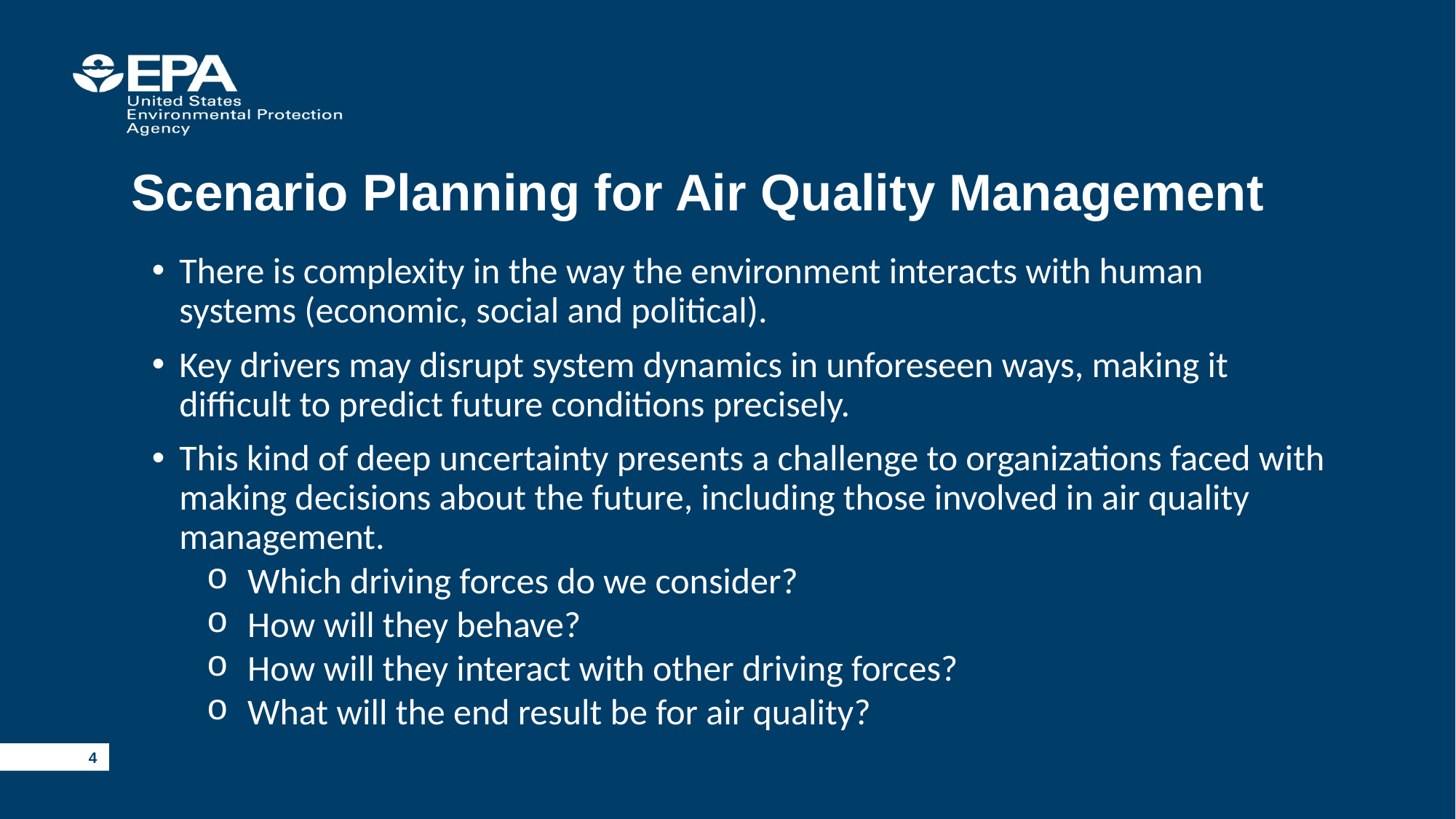

# Scenario Planning for Air Quality Management
There is complexity in the way the environment interacts with human systems (economic, social and political).
Key drivers may disrupt system dynamics in unforeseen ways, making it difficult to predict future conditions precisely.
This kind of deep uncertainty presents a challenge to organizations faced with making decisions about the future, including those involved in air quality management.
Which driving forces do we consider?
How will they behave?
How will they interact with other driving forces?
What will the end result be for air quality?
4